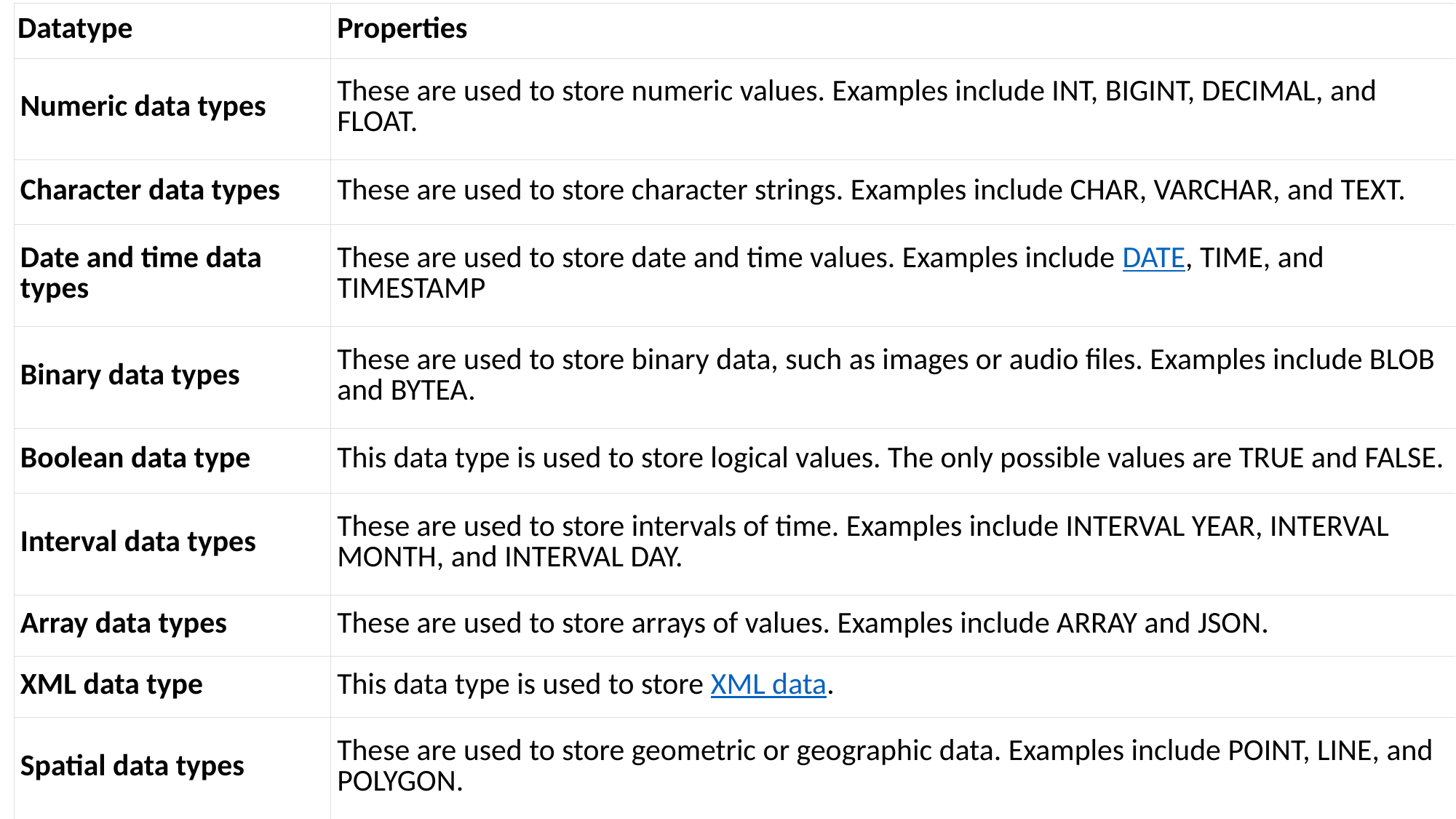

| Datatype | Properties |
| --- | --- |
| Numeric data types | These are used to store numeric values. Examples include INT, BIGINT, DECIMAL, and FLOAT. |
| Character data types | These are used to store character strings. Examples include CHAR, VARCHAR, and TEXT. |
| Date and time data types | These are used to store date and time values. Examples include DATE, TIME, and TIMESTAMP |
| Binary data types | These are used to store binary data, such as images or audio files. Examples include BLOB and BYTEA. |
| Boolean data type | This data type is used to store logical values. The only possible values are TRUE and FALSE. |
| Interval data types | These are used to store intervals of time. Examples include INTERVAL YEAR, INTERVAL MONTH, and INTERVAL DAY. |
| Array data types | These are used to store arrays of values. Examples include ARRAY and JSON. |
| XML data type | This data type is used to store XML data. |
| Spatial data types | These are used to store geometric or geographic data. Examples include POINT, LINE, and POLYGON. |
#